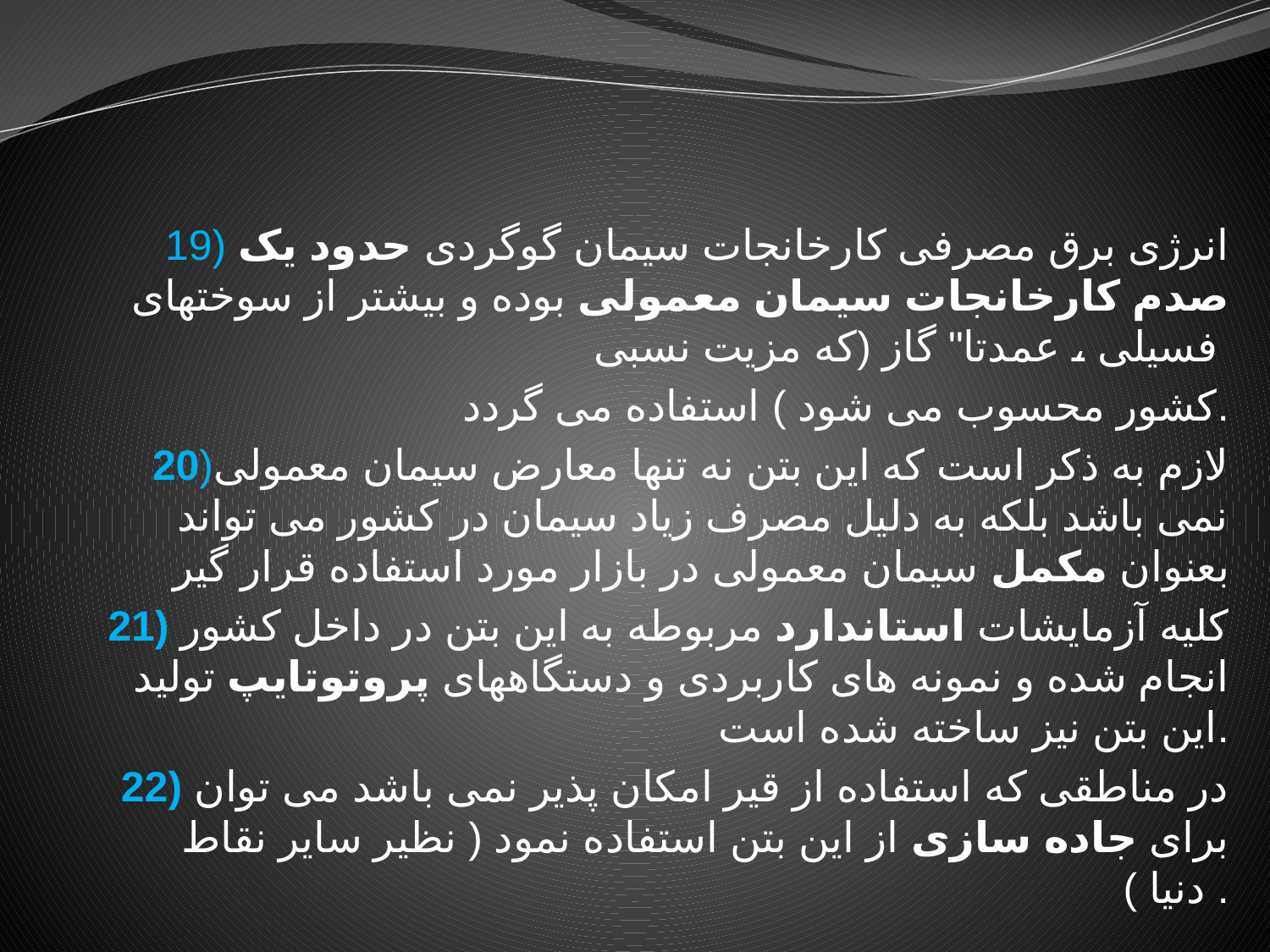

19) انرژی برق مصرفی کارخانجات سيمان گوگردی حدود يک صدم کارخانجات سيمان معمولی بوده و بيشتر از سوختهای فسيلی ، عمدتا" گاز (که مزيت نسبی
کشور محسوب می شود ) استفاده می گردد.
20)لازم به ذکر است که اين بتن نه تنها معارض سيمان معمولی نمی باشد بلکه به دليل مصرف زياد سيمان در کشور می تواند بعنوان مکمل سيمان معمولی در بازار مورد استفاده قرار گير
21) کليه آزمايشات استاندارد مربوطه به اين بتن در داخل کشور انجام شده و نمونه های کاربردی و دستگاههای پروتوتايپ توليد اين بتن نيز ساخته شده است.
22) در مناطقی که استفاده از قير امکان پذير نمی باشد می توان برای جاده سازی از اين بتن استفاده نمود ( نظير ساير نقاط دنيا ) .